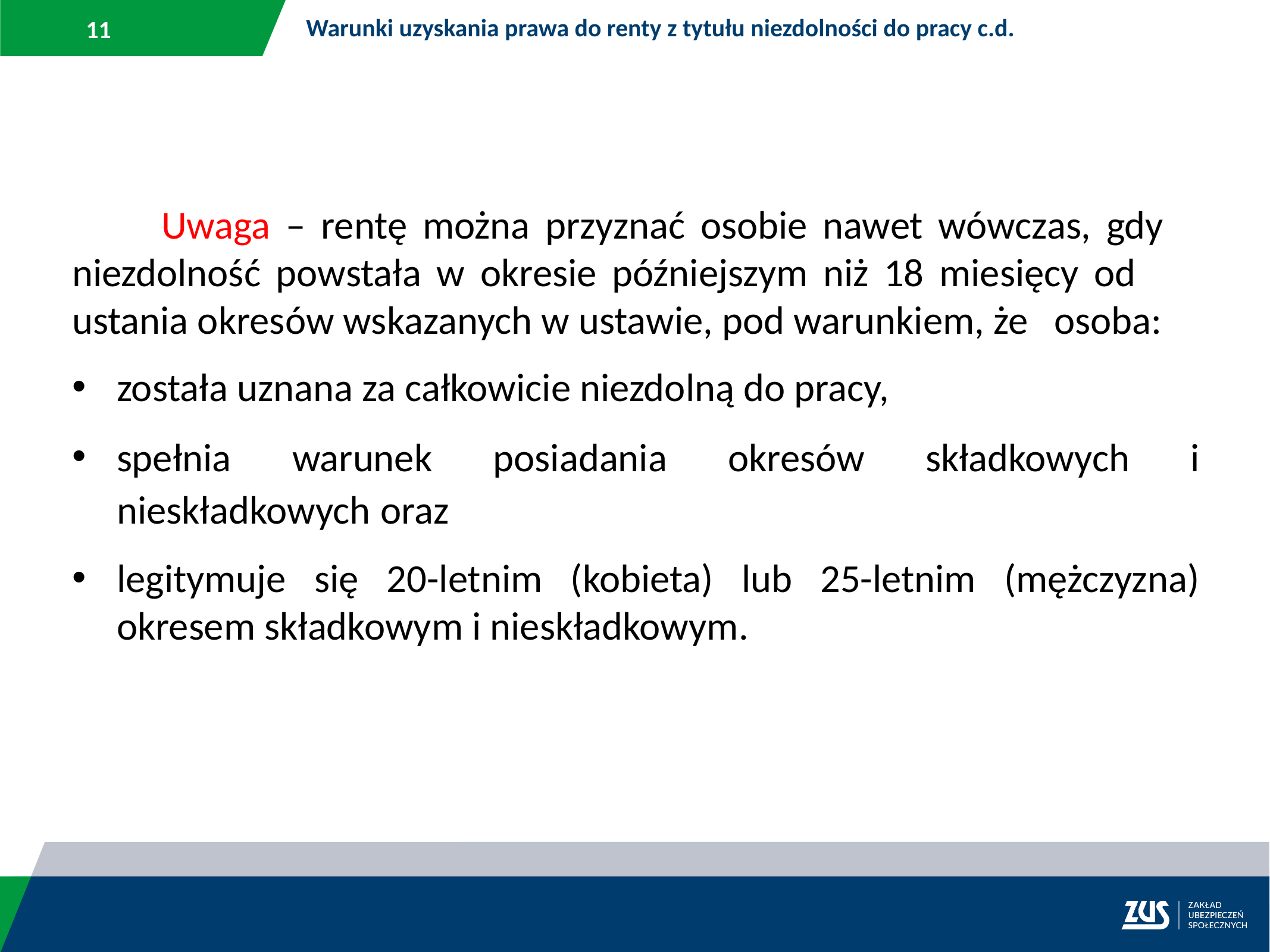

Warunki uzyskania prawa do renty z tytułu niezdolności do pracy c.d.

	Uwaga – rentę można przyznać osobie nawet wówczas, gdy 	niezdolność powstała w okresie późniejszym niż 18 miesięcy od 	ustania okresów wskazanych w ustawie, pod warunkiem, że 	osoba:
została uznana za całkowicie niezdolną do pracy,
spełnia warunek posiadania okresów składkowych i nieskładkowych oraz
legitymuje się 20-letnim (kobieta) lub 25-letnim (mężczyzna) okresem składkowym i nieskładkowym.